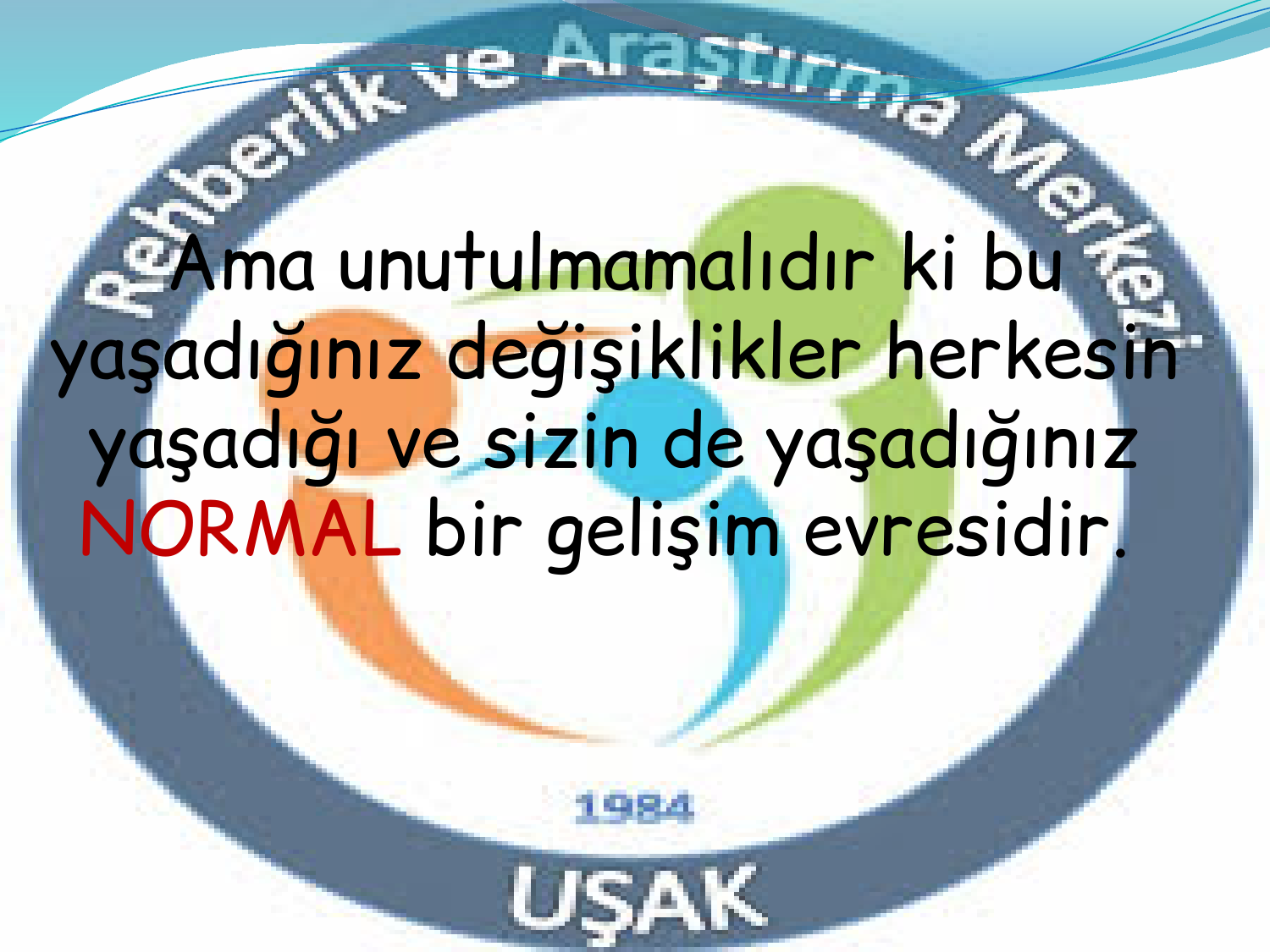

Ama unutulmamalıdır ki bu yaşadığınız değişiklikler herkesin yaşadığı ve sizin de yaşadığınız NORMAL bir gelişim evresidir.